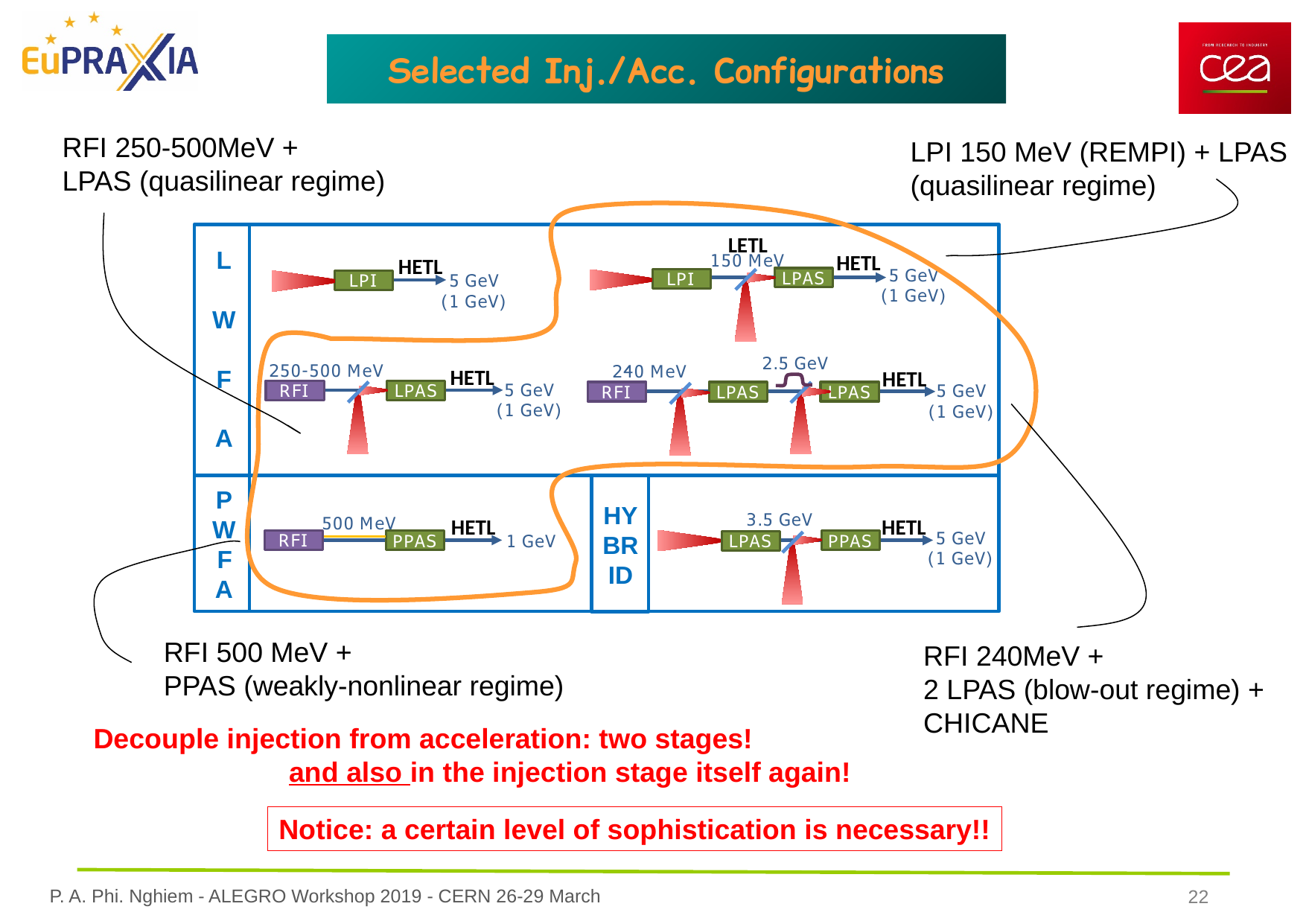

Selected Inj./Acc. Configurations
RFI 250-500MeV +
LPAS (quasilinear regime)
LPI 150 MeV (REMPI) + LPAS (quasilinear regime)

LETL
L

W

F

A
HETL
150 MeV
HETL

5 GeV
(1 GeV)

5 GeV
(1 GeV)
LPAS
LPI

LPI

2.5 GeV
250-500 MeV
240 MeV
HETL
HETL
5 GeV
(1 GeV)

5 GeV
(1 GeV)

RFI
LPAS
RFI
LPAS
LPAS

PWFA
HYBRID
3.5 GeV
500 MeV
HETL
HETL

5 GeV
(1 GeV)
1 GeV

RFI
PPAS
PPAS
LPAS

RFI 500 MeV +
PPAS (weakly-nonlinear regime)
RFI 240MeV +
2 LPAS (blow-out regime) +
CHICANE
Decouple injection from acceleration: two stages!
                         and also in the injection stage itself again!
Notice: a certain level of sophistication is necessary!!
22